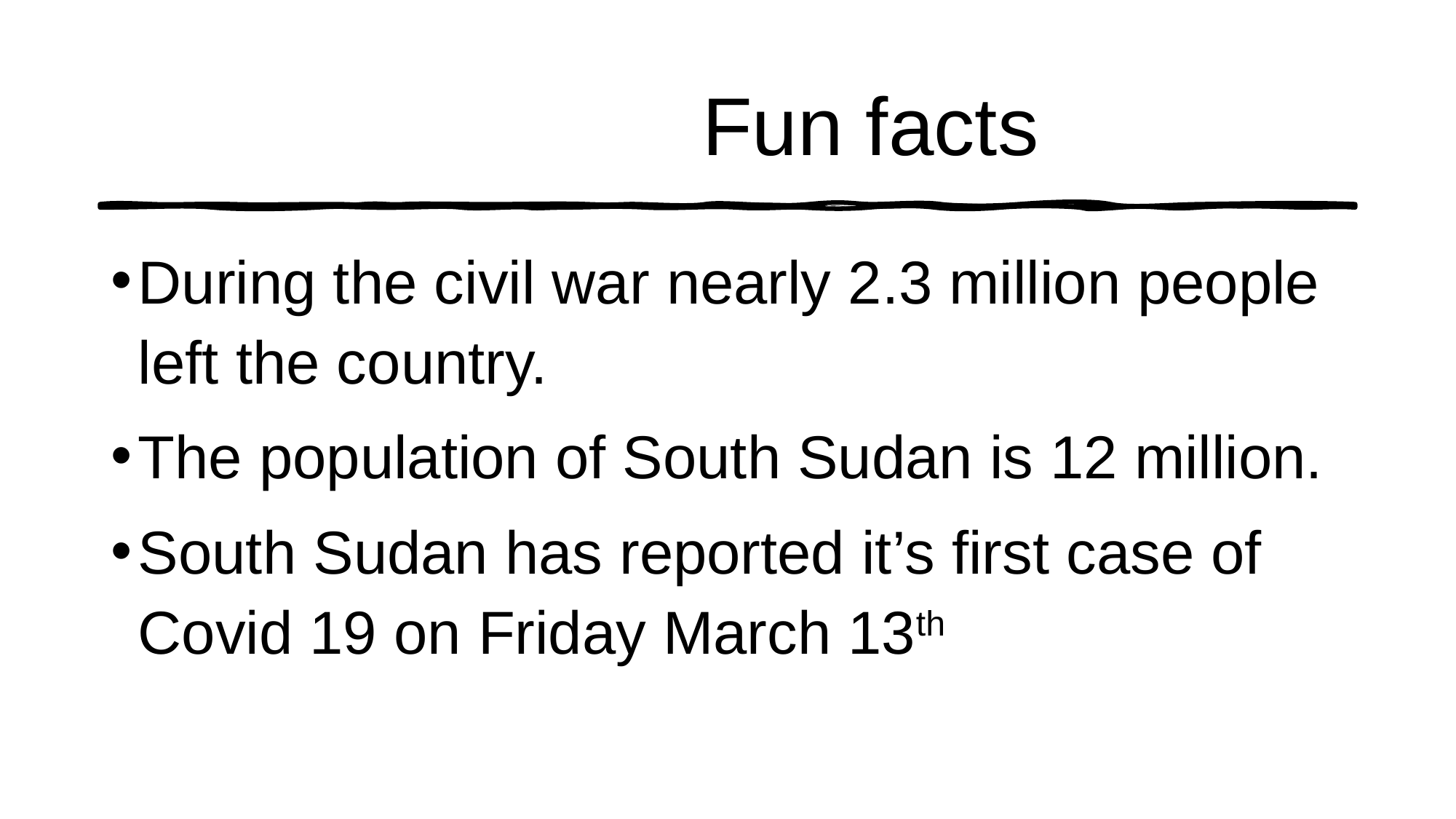

# Fun facts
During the civil war nearly 2.3 million people left the country.
The population of South Sudan is 12 million.
South Sudan has reported it’s first case of Covid 19 on Friday March 13th